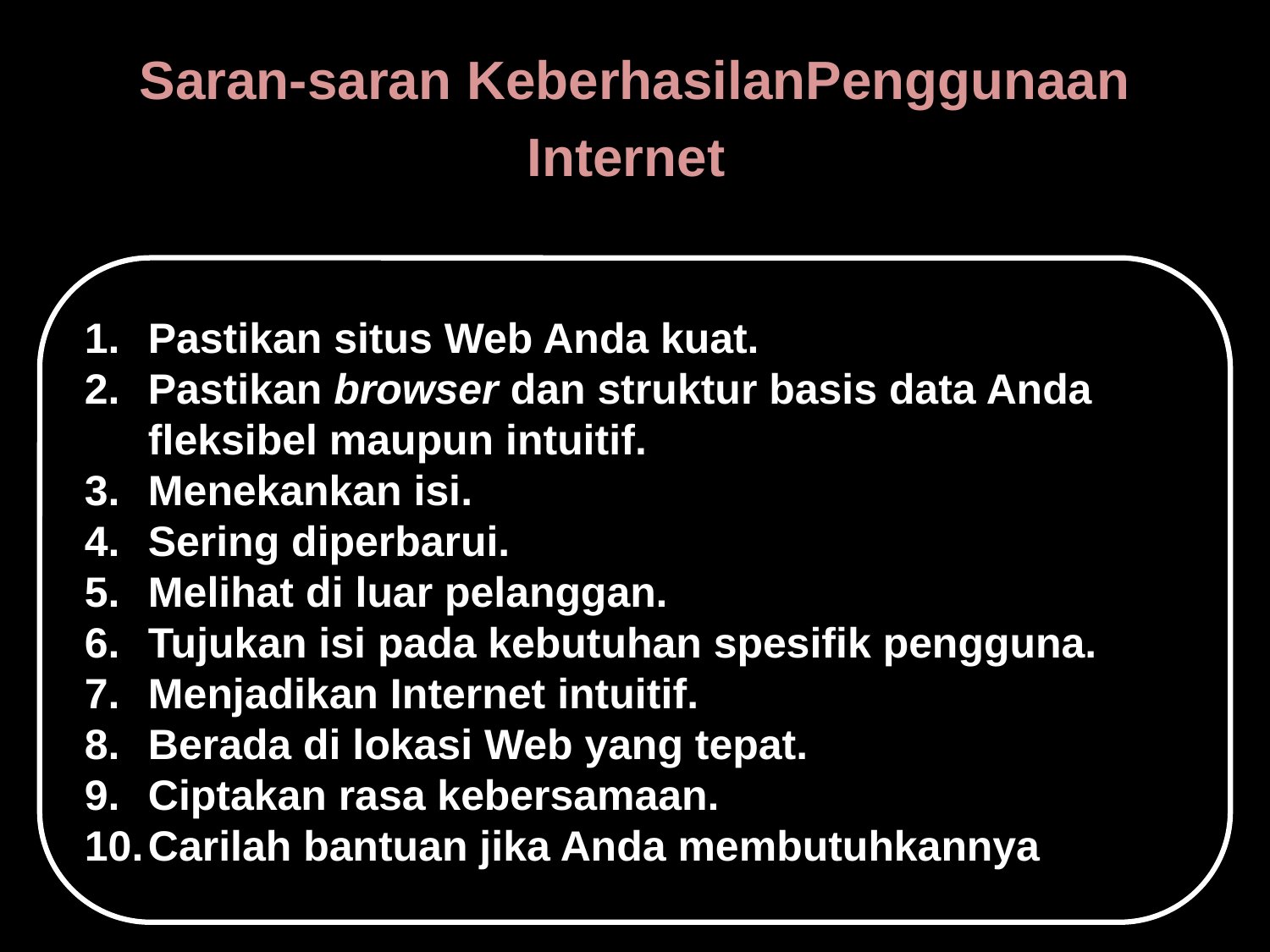

# Saran-saran KeberhasilanPenggunaan Internet
Pastikan situs Web Anda kuat.
Pastikan browser dan struktur basis data Anda fleksibel maupun intuitif.
Menekankan isi.
Sering diperbarui.
Melihat di luar pelanggan.
Tujukan isi pada kebutuhan spesifik pengguna.
Menjadikan Internet intuitif.
Berada di lokasi Web yang tepat.
Ciptakan rasa kebersamaan.
Carilah bantuan jika Anda membutuhkannya